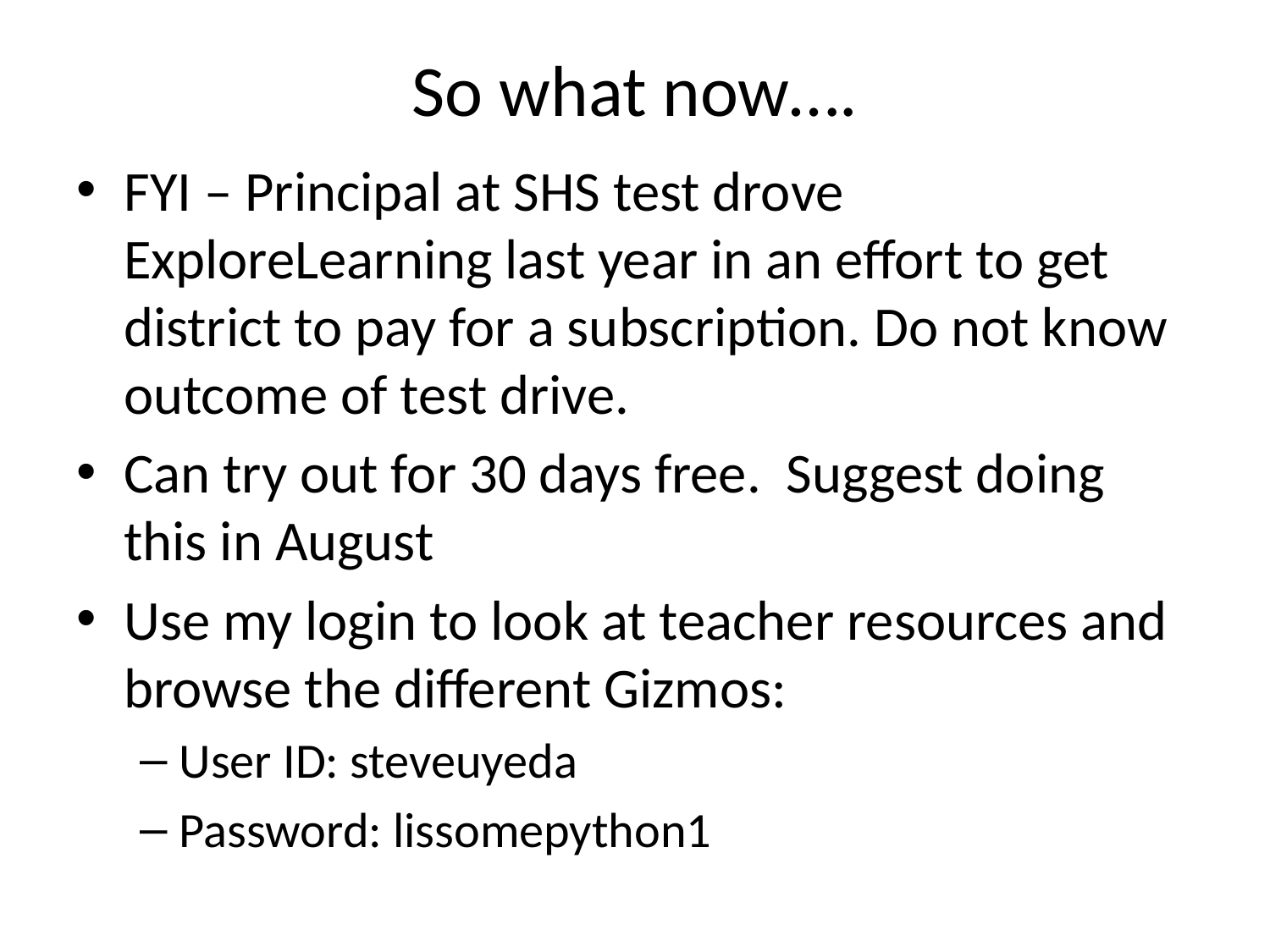

# So what now….
FYI – Principal at SHS test drove ExploreLearning last year in an effort to get district to pay for a subscription. Do not know outcome of test drive.
Can try out for 30 days free.  Suggest doing this in August
Use my login to look at teacher resources and browse the different Gizmos:
User ID: steveuyeda
Password: lissomepython1